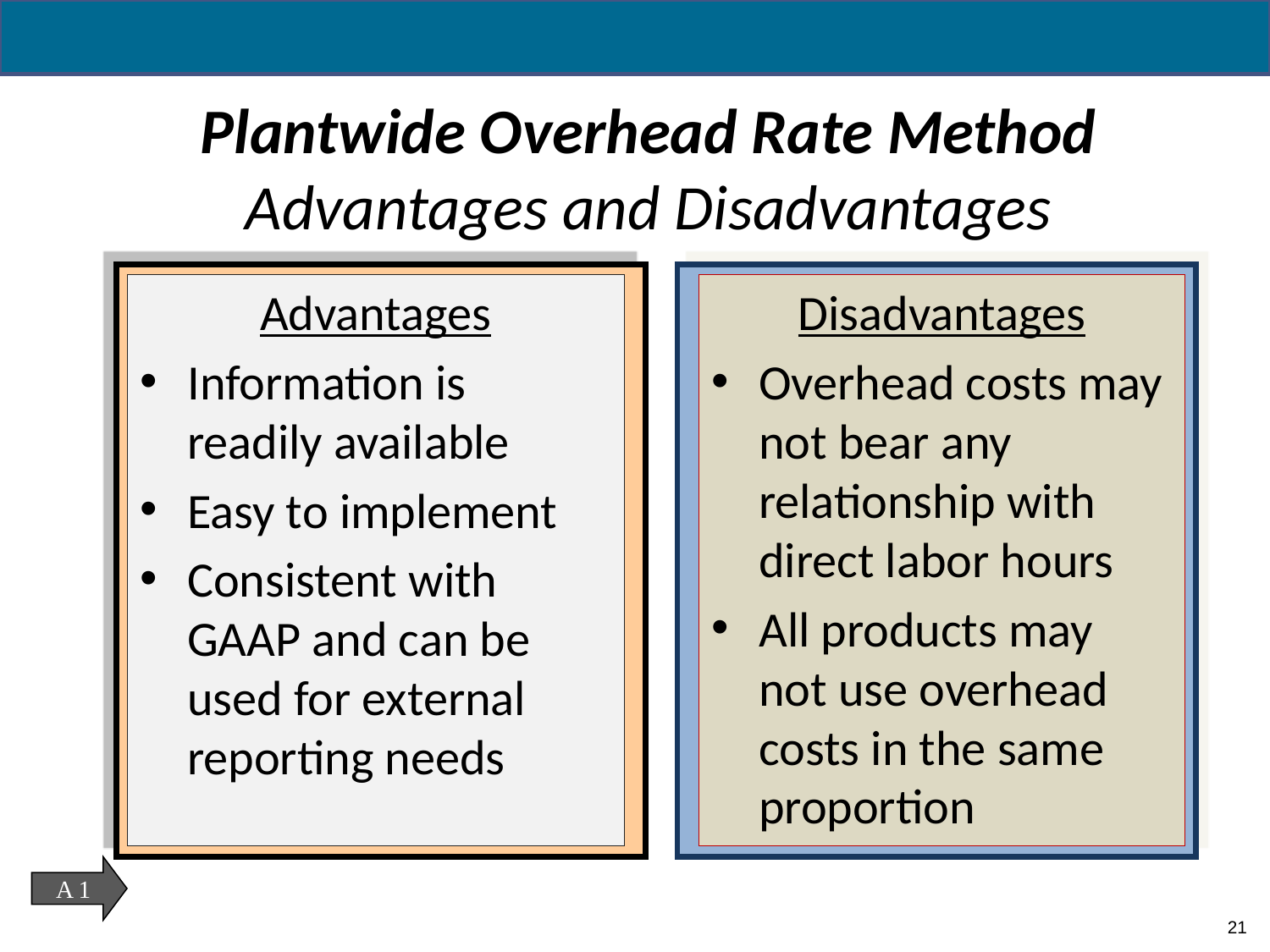

Plantwide Overhead Rate Method Advantages and Disadvantages

Advantages
Information is readily available
Easy to implement
Consistent with GAAP and can be used for external reporting needs
Disadvantages
Overhead costs may not bear any relationship with direct labor hours
All products may not use overhead costs in the same proportion
A 1
21